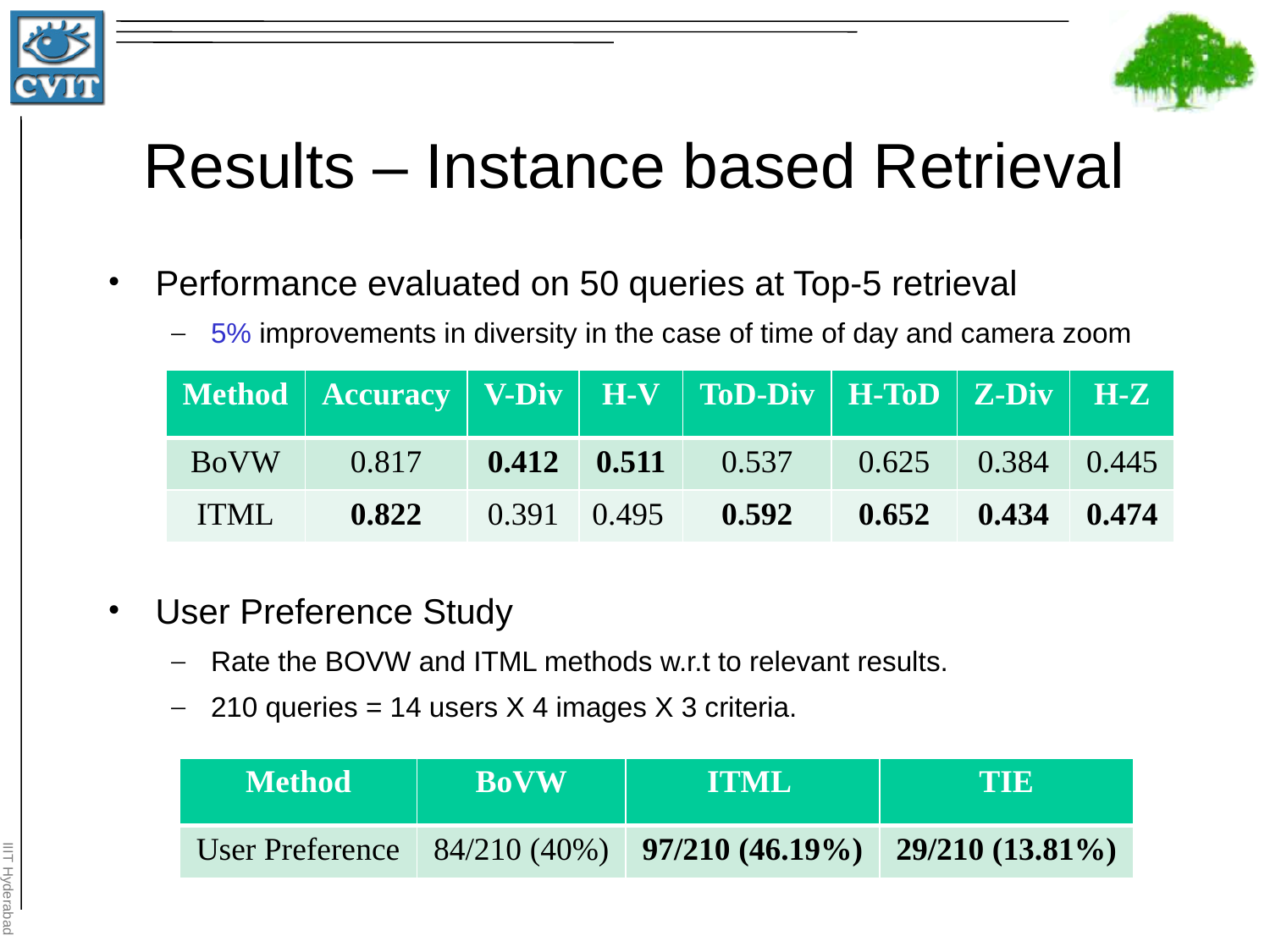

# Results – Instance based Retrieval
Performance evaluated on 50 queries at Top-5 retrieval
5% improvements in diversity in the case of time of day and camera zoom

User Preference Study
Rate the BOVW and ITML methods w.r.t to relevant results.
210 queries = 14 users X 4 images X 3 criteria.

| Method | Accuracy | V-Div | H-V | ToD-Div | H-ToD | Z-Div | H-Z |
| --- | --- | --- | --- | --- | --- | --- | --- |
| BoVW | 0.817 | 0.412 | 0.511 | 0.537 | 0.625 | 0.384 | 0.445 |
| ITML | 0.822 | 0.391 | 0.495 | 0.592 | 0.652 | 0.434 | 0.474 |
| Method | BoVW | ITML | TIE |
| --- | --- | --- | --- |
| User Preference | 84/210 (40%) | 97/210 (46.19%) | 29/210 (13.81%) |